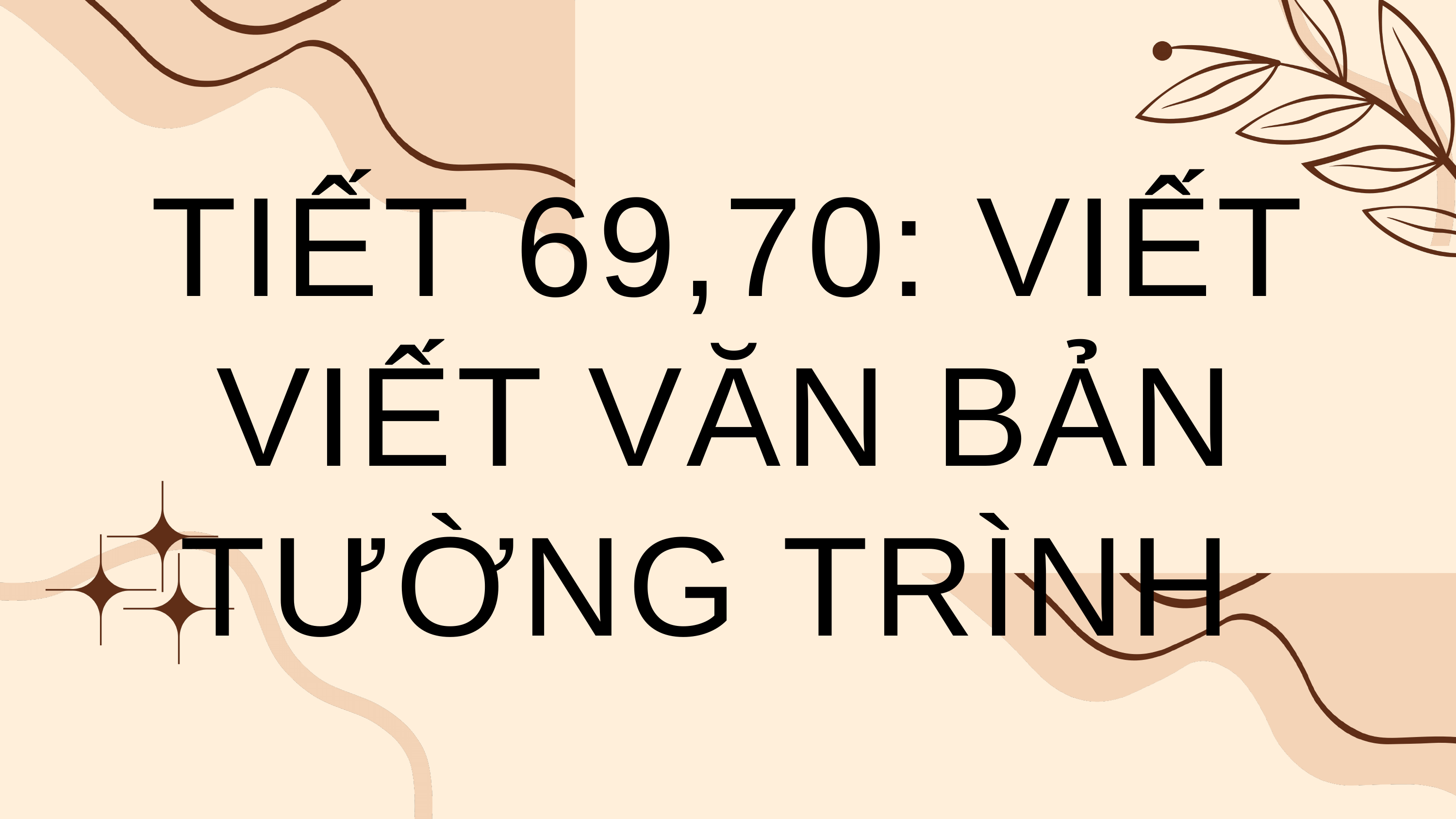

TIẾT 69,70: VIẾT
VIẾT VĂN BẢN TƯỜNG TRÌNH